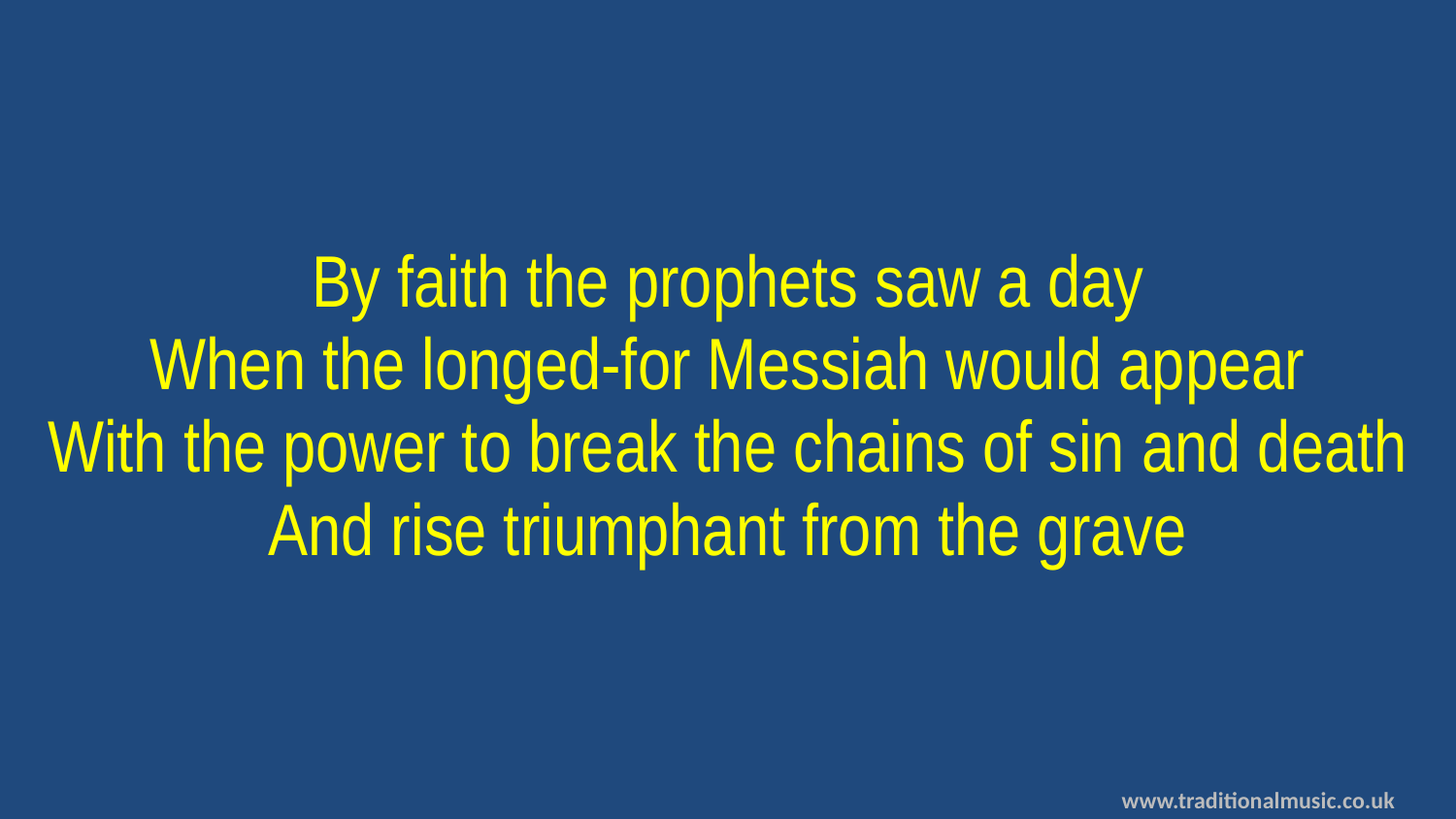

By faith the prophets saw a day
When the longed-for Messiah would appear
With the power to break the chains of sin and death
And rise triumphant from the grave